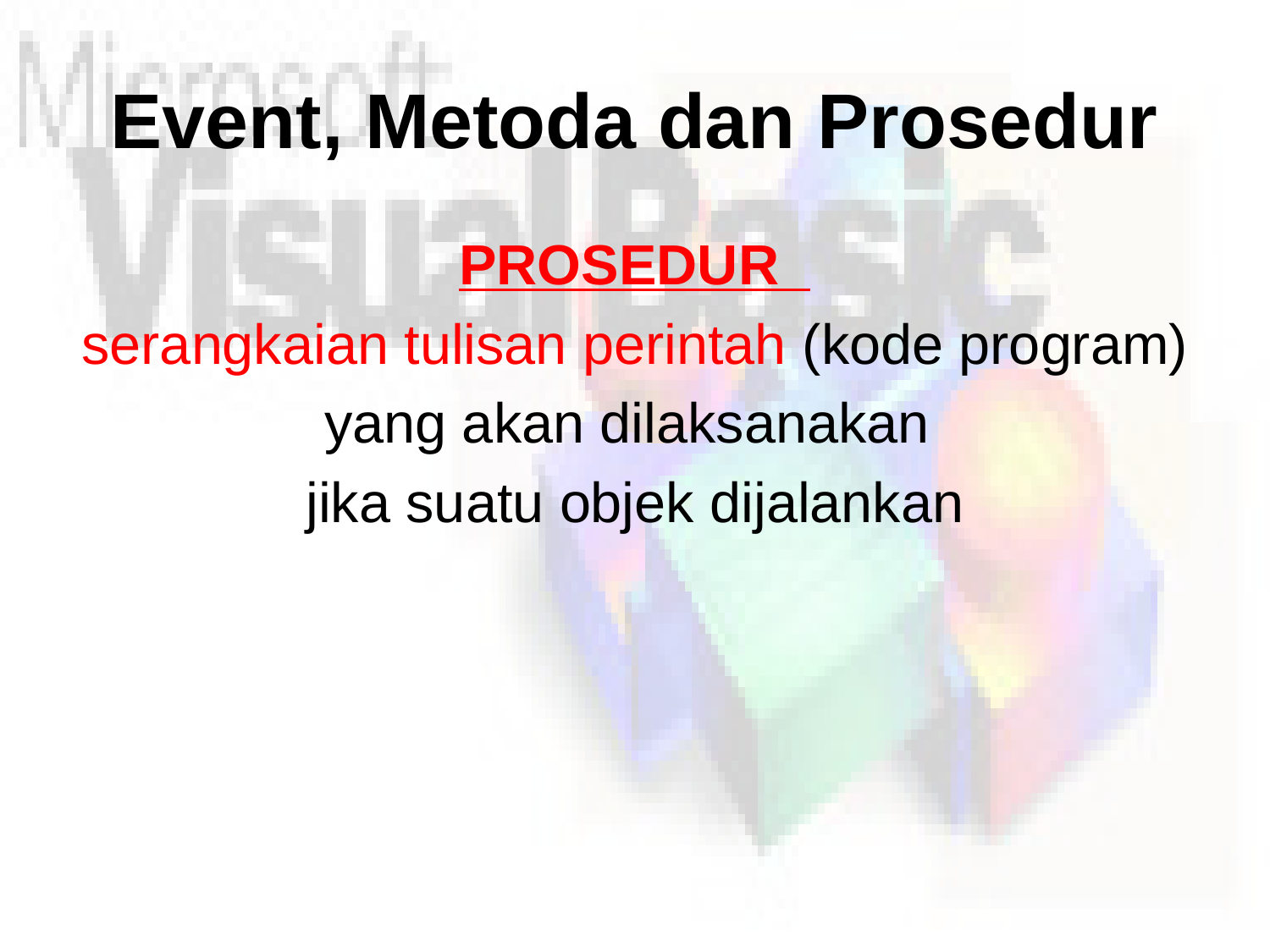

# Event, Metoda dan Prosedur
PROSEDUR
serangkaian tulisan perintah (kode program)
yang akan dilaksanakan
jika suatu objek dijalankan